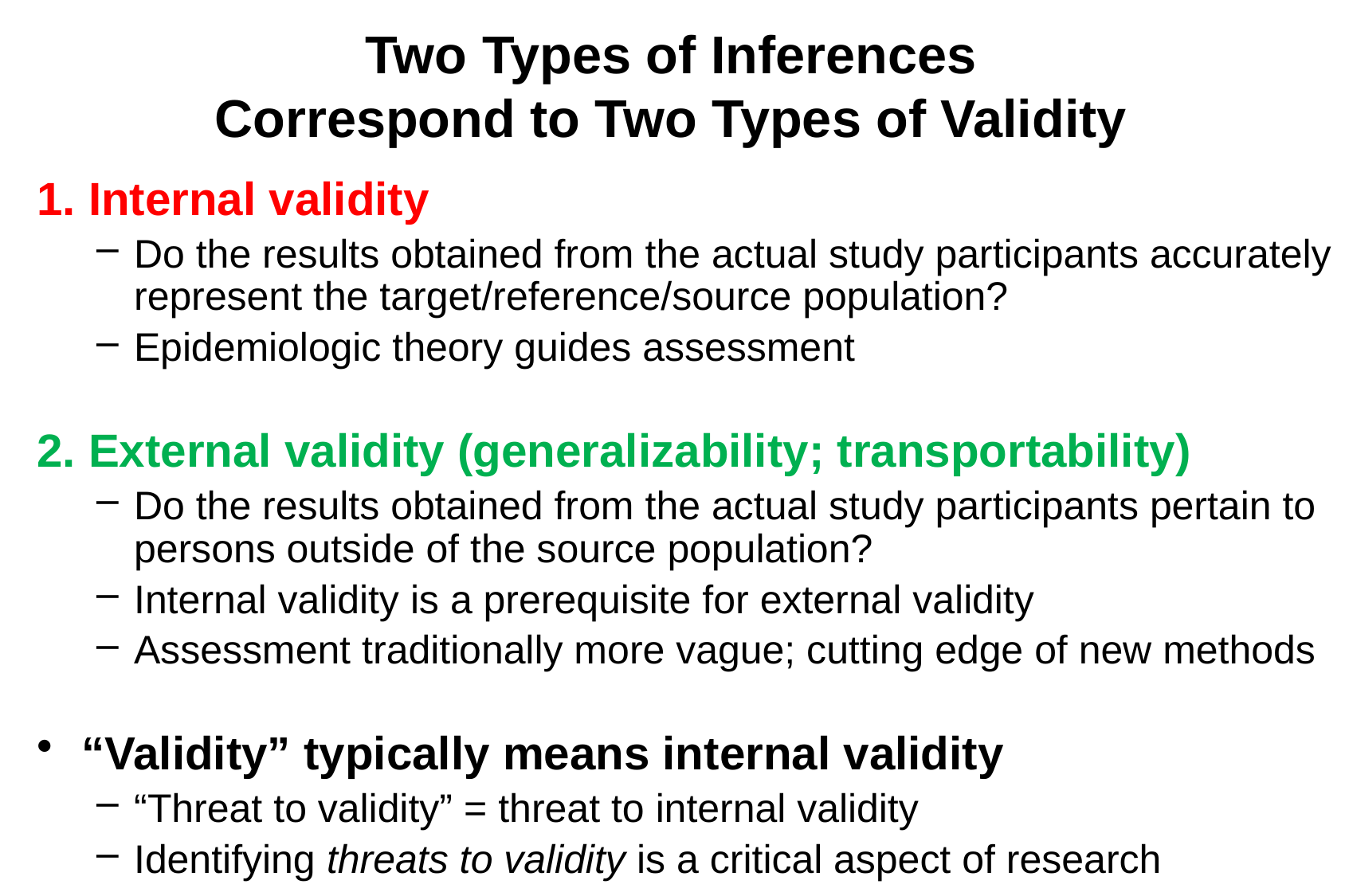

# Two Types of Inferences Correspond to Two Types of Validity
1. Internal validity
Do the results obtained from the actual study participants accurately represent the target/reference/source population?
Epidemiologic theory guides assessment

2. External validity (generalizability; transportability)
Do the results obtained from the actual study participants pertain to persons outside of the source population?
Internal validity is a prerequisite for external validity
Assessment traditionally more vague; cutting edge of new methods

“Validity” typically means internal validity
“Threat to validity” = threat to internal validity
Identifying threats to validity is a critical aspect of research